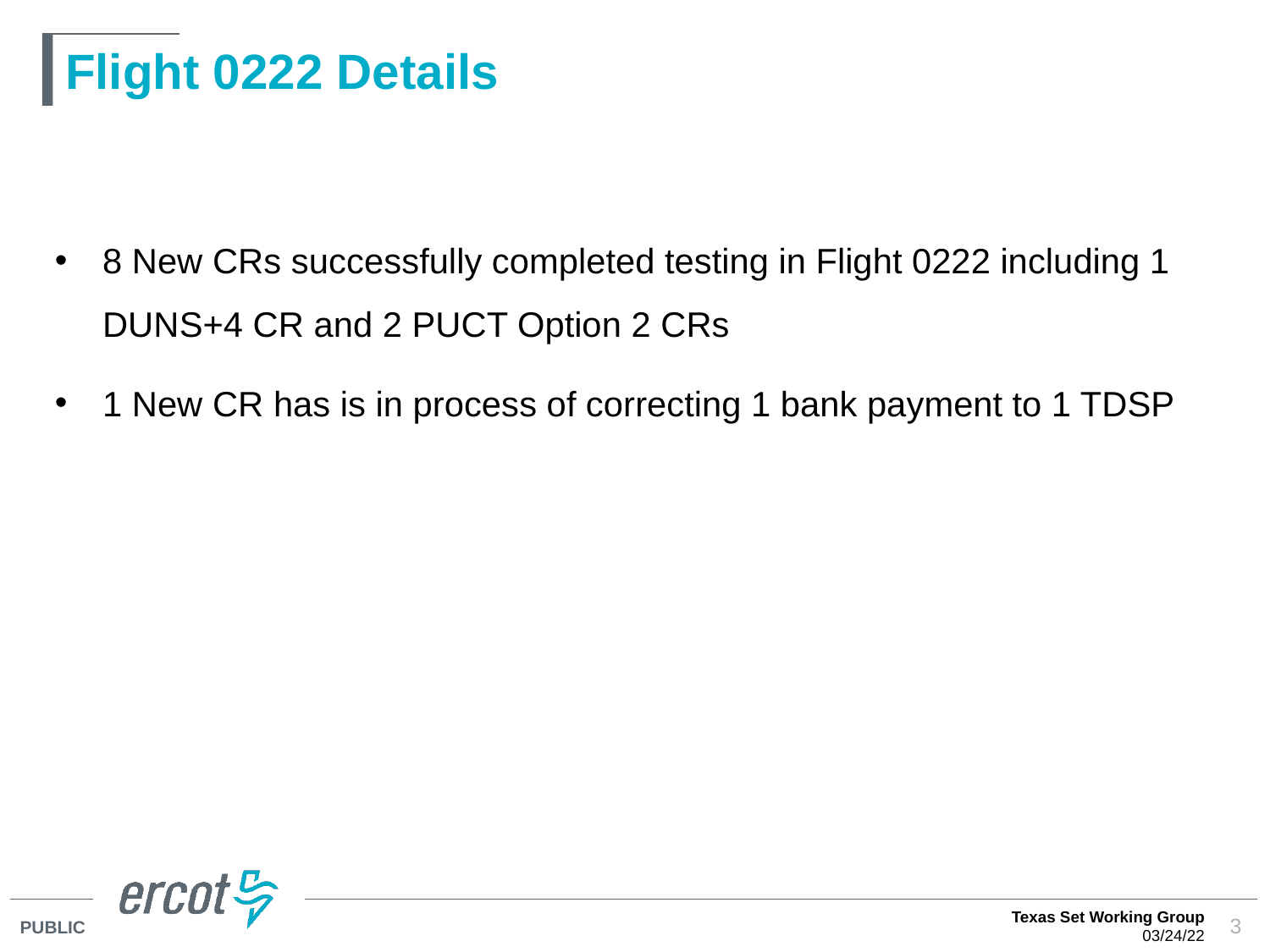

# Flight 0222 Details
8 New CRs successfully completed testing in Flight 0222 including 1 DUNS+4 CR and 2 PUCT Option 2 CRs
1 New CR has is in process of correcting 1 bank payment to 1 TDSP
Texas Set Working Group
03/24/22
3